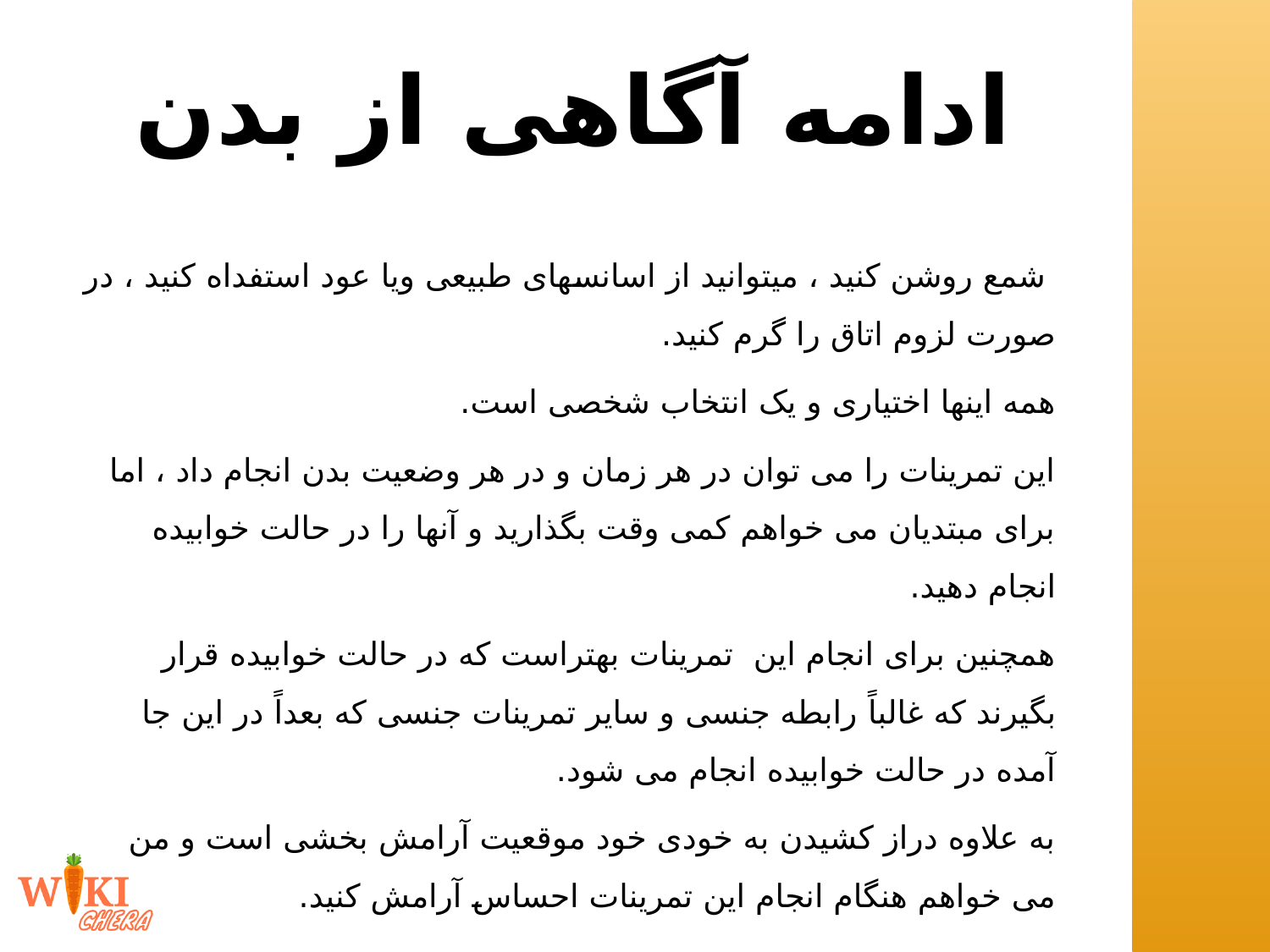

# ادامه آگاهی از بدن
 شمع روشن کنید ، میتوانید از اسانسهای طبیعی ویا عود استفداه کنید ، در صورت لزوم اتاق را گرم کنید.
همه اینها اختیاری و یک انتخاب شخصی است.
این تمرینات را می توان در هر زمان و در هر وضعیت بدن انجام داد ، اما برای مبتدیان می خواهم کمی وقت بگذارید و آنها را در حالت خوابیده انجام دهید.
همچنین برای انجام این  تمرینات بهتراست که در حالت خوابیده قرار بگیرند که غالباً رابطه جنسی و سایر تمرینات جنسی که بعداً در این جا آمده در حالت خوابیده انجام می شود.
به علاوه دراز کشیدن به خودی خود موقعیت آرامش بخشی است و من می خواهم هنگام انجام این تمرینات احساس آرامش کنید.